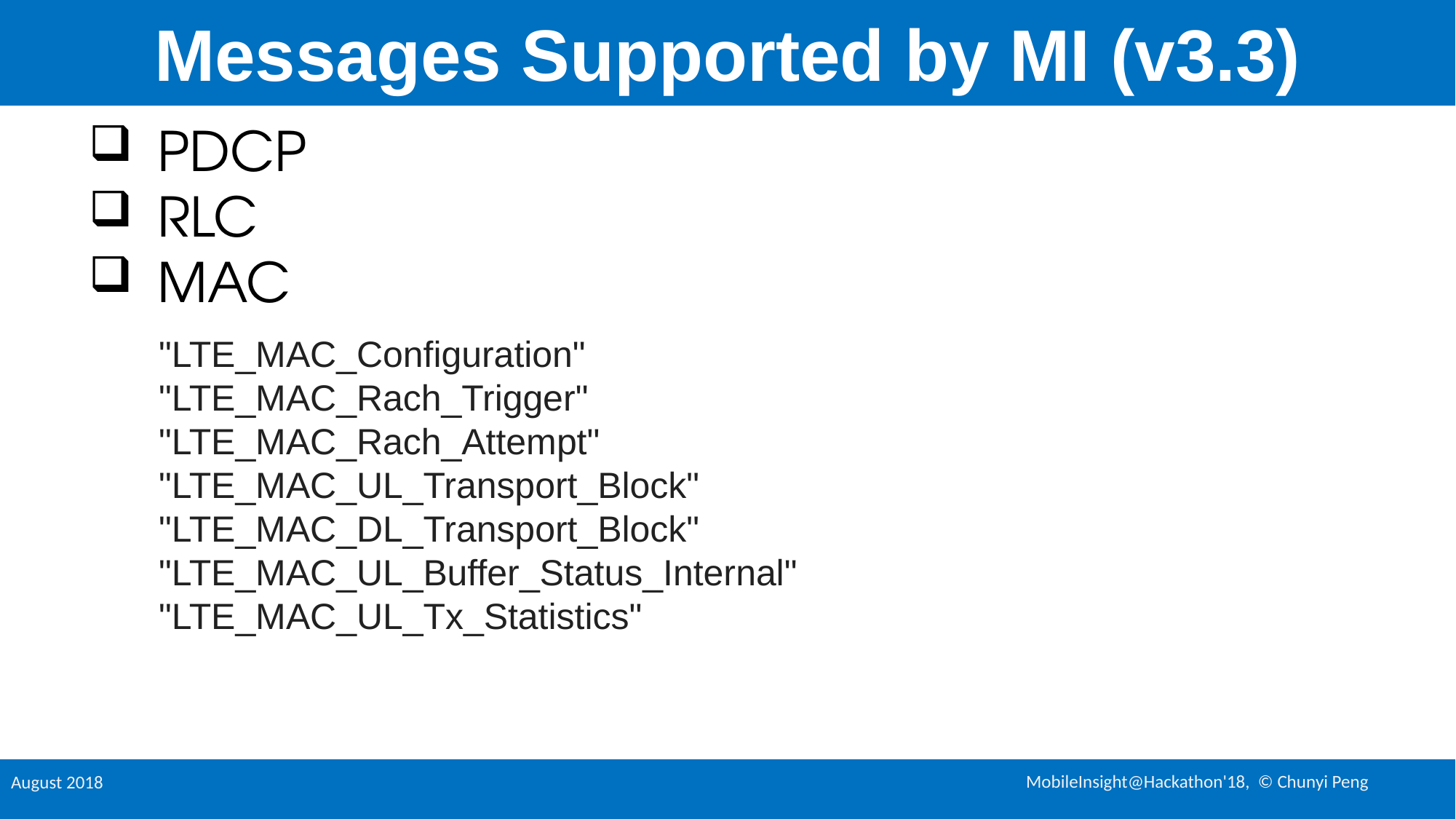

# Messages Supported by MI (v3.3)
PDCP
RLC
MAC
"LTE_MAC_Configuration"
"LTE_MAC_Rach_Trigger"
"LTE_MAC_Rach_Attempt"
"LTE_MAC_UL_Transport_Block"
"LTE_MAC_DL_Transport_Block"
"LTE_MAC_UL_Buffer_Status_Internal"
"LTE_MAC_UL_Tx_Statistics"
MobileInsight@Hackathon'18,  © Chunyi Peng
August 2018